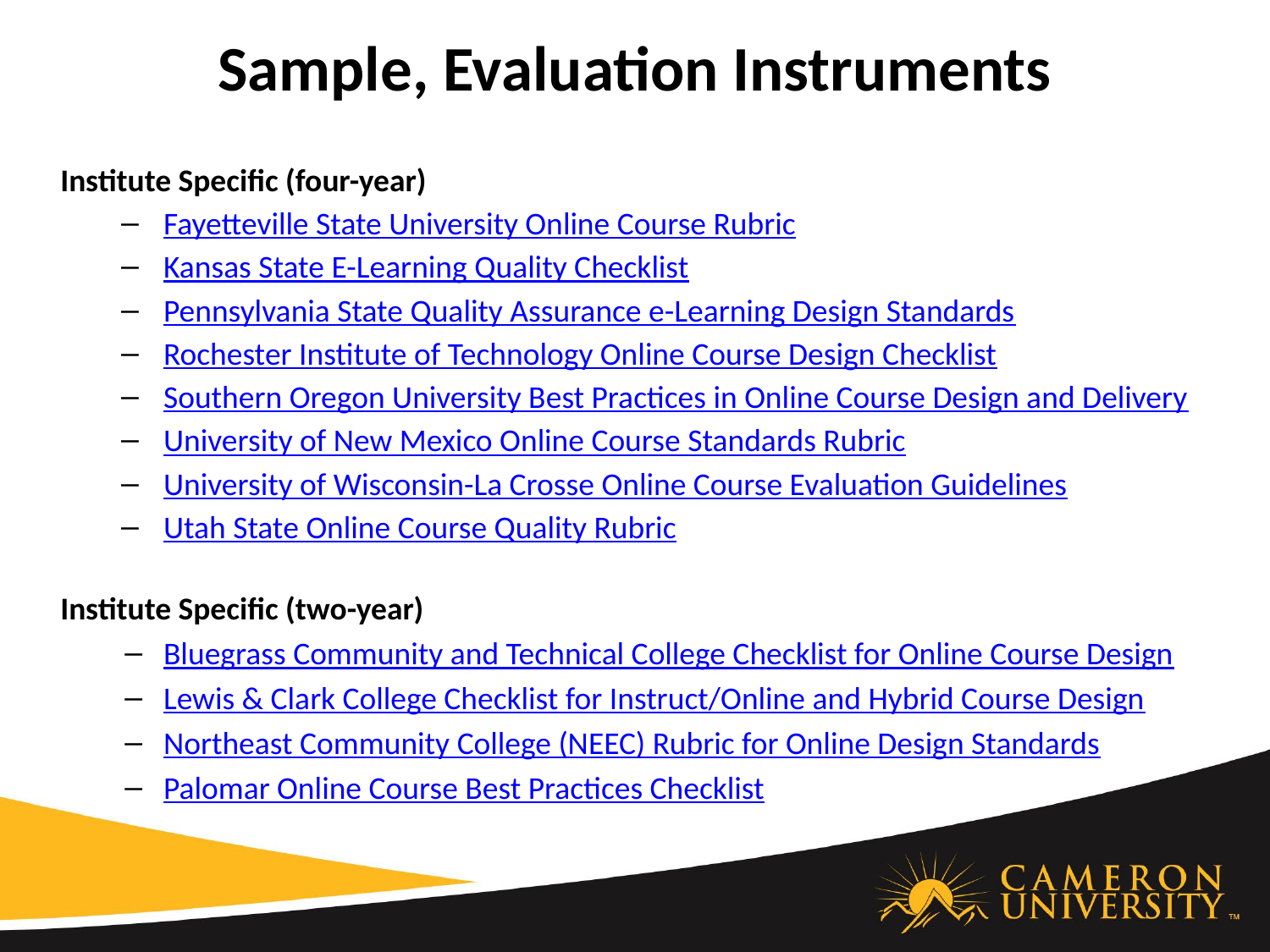

# Sample, Evaluation Instruments
Institute Specific (four-year)
Fayetteville State University Online Course Rubric
Kansas State E-Learning Quality Checklist
Pennsylvania State Quality Assurance e-Learning Design Standards
Rochester Institute of Technology Online Course Design Checklist
Southern Oregon University Best Practices in Online Course Design and Delivery
University of New Mexico Online Course Standards Rubric
University of Wisconsin-La Crosse Online Course Evaluation Guidelines
Utah State Online Course Quality Rubric

Institute Specific (two-year)
Bluegrass Community and Technical College Checklist for Online Course Design
Lewis & Clark College Checklist for Instruct/Online and Hybrid Course Design
Northeast Community College (NEEC) Rubric for Online Design Standards
Palomar Online Course Best Practices Checklist